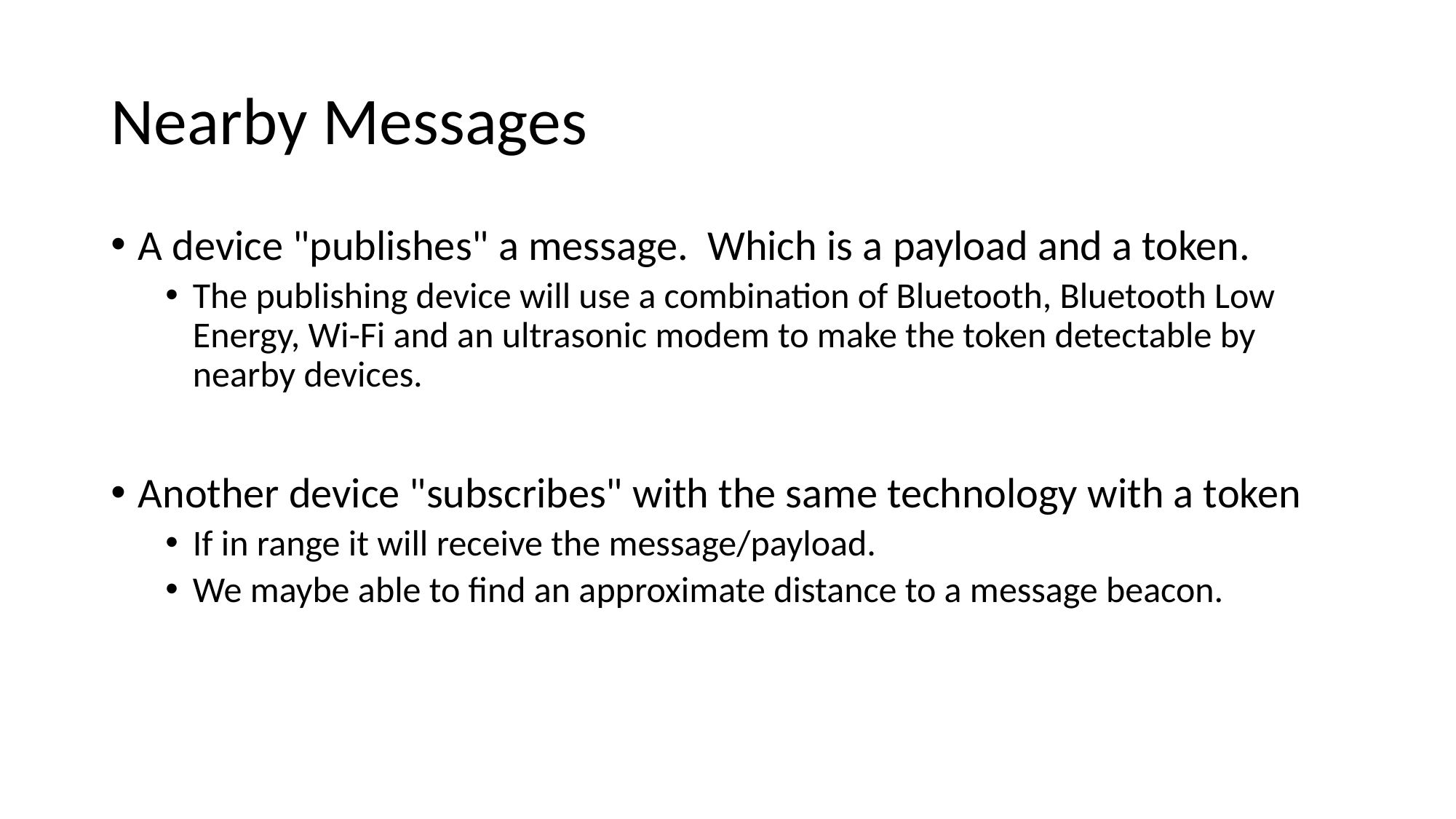

# Nearby Messages
A device "publishes" a message.  Which is a payload and a token.
The publishing device will use a combination of Bluetooth, Bluetooth Low Energy, Wi-Fi and an ultrasonic modem to make the token detectable by nearby devices.

Another device "subscribes" with the same technology with a token
If in range it will receive the message/payload.
We maybe able to find an approximate distance to a message beacon.